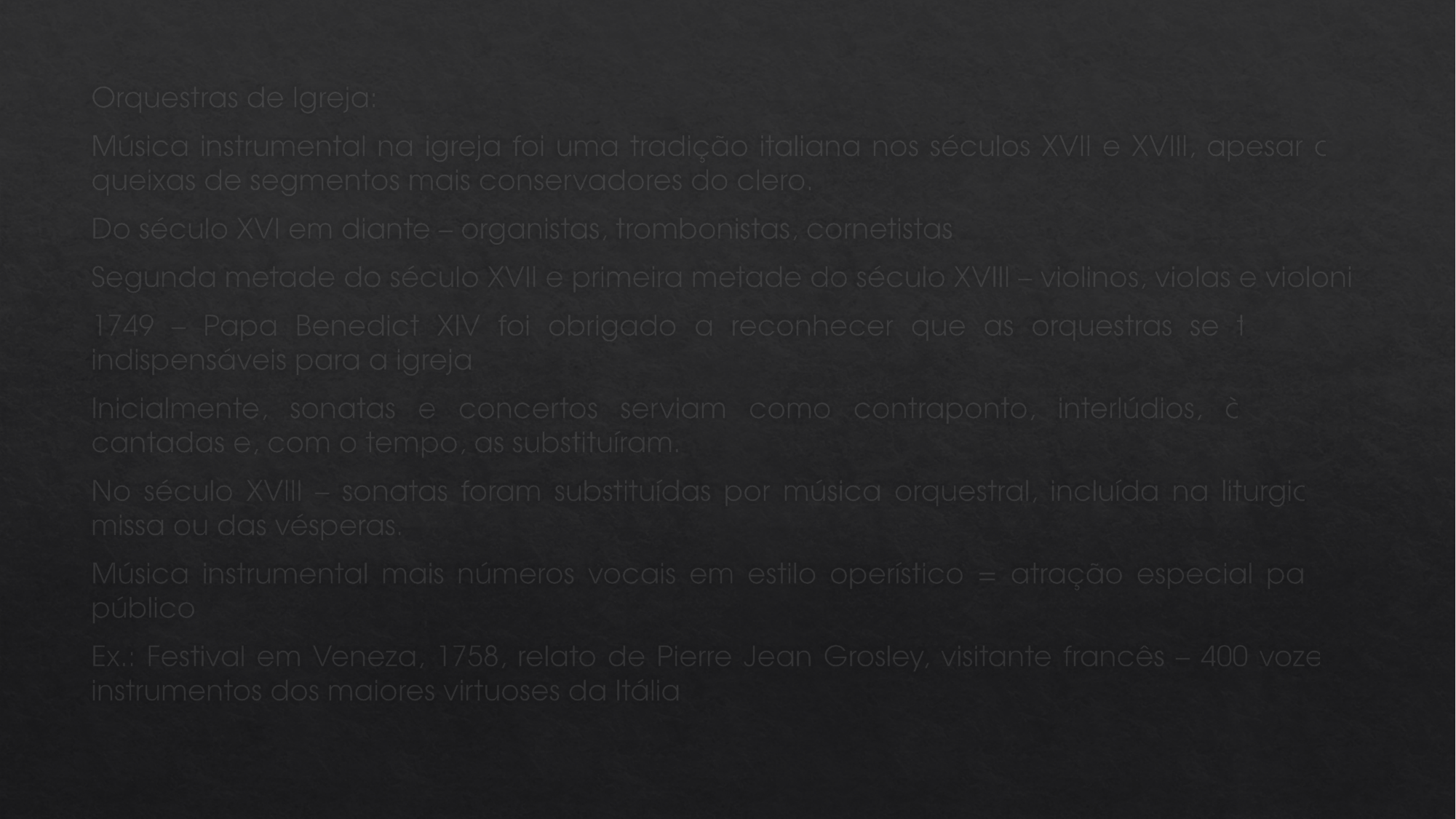

Orquestras de Igreja:
Música instrumental na igreja foi uma tradição italiana nos séculos XVII e XVIII, apesar das queixas de segmentos mais conservadores do clero.
Do século XVI em diante – organistas, trombonistas, cornetistas
Segunda metade do século XVII e primeira metade do século XVIII – violinos, violas e violoni
1749 – Papa Benedict XIV foi obrigado a reconhecer que as orquestras se tornaram indispensáveis para a igreja
Inicialmente, sonatas e concertos serviam como contraponto, interlúdios, às partes cantadas e, com o tempo, as substituíram.
No século XVIII – sonatas foram substituídas por música orquestral, incluída na liturgia da missa ou das vésperas.
Música instrumental mais números vocais em estilo operístico = atração especial para o público
Ex.: Festival em Veneza, 1758, relato de Pierre Jean Grosley, visitante francês – 400 vozes e instrumentos dos maiores virtuoses da Itália